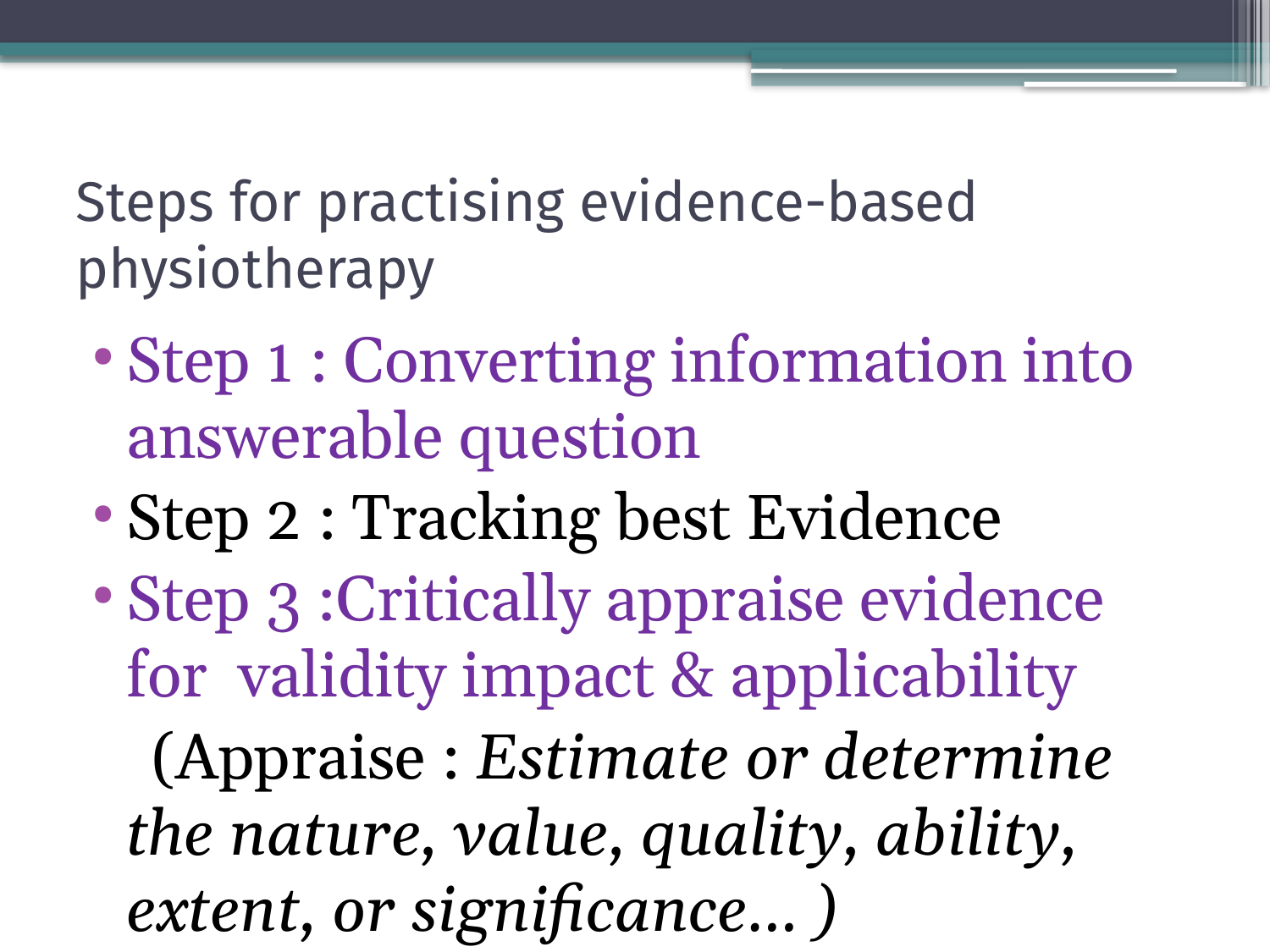

# Steps for practising evidence-based physiotherapy
Step 1 : Converting information into answerable question
Step 2 : Tracking best Evidence
Step 3 :Critically appraise evidence for  validity impact & applicability
    (Appraise : Estimate or determine the nature, value, quality, ability, extent, or significance… )